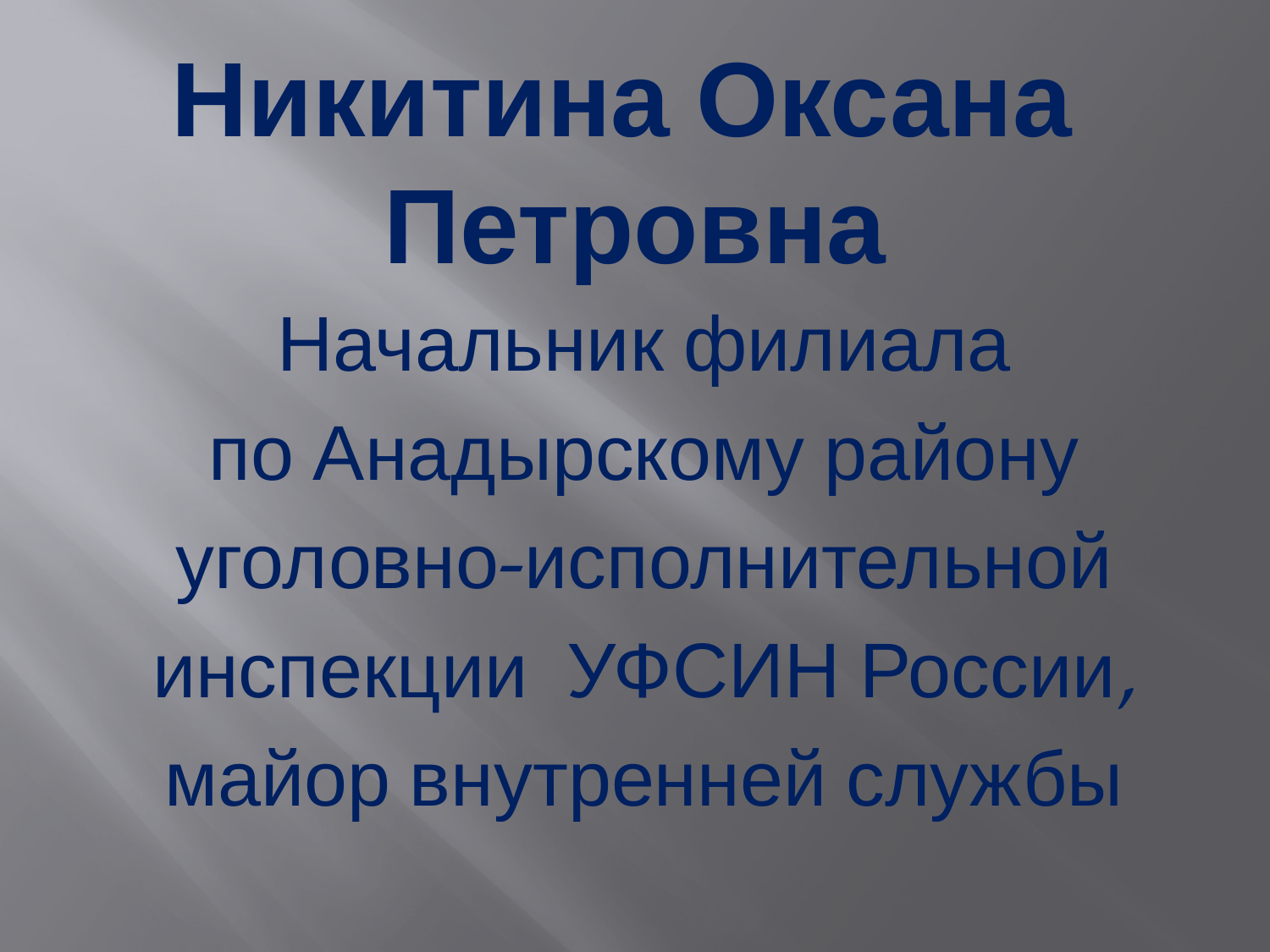

# Никитина Оксана Петровна
Начальник филиала
по Анадырскому району
уголовно-исполнительной
инспекции  УФСИН России,
майор внутренней службы